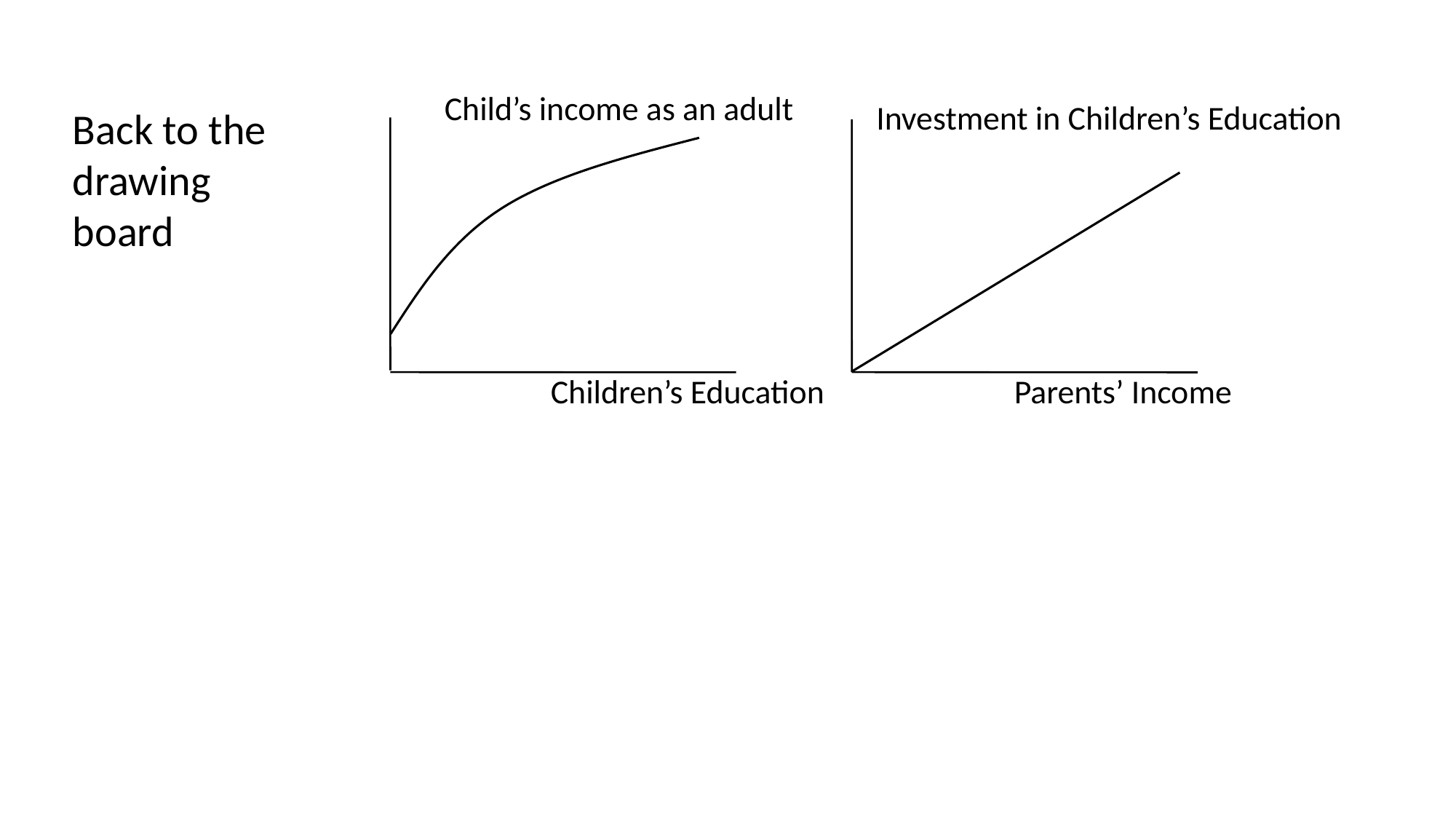

Child’s income as an adult
Back to the drawing board

Investment in Children’s Education

Children’s Education
Parents’ Income